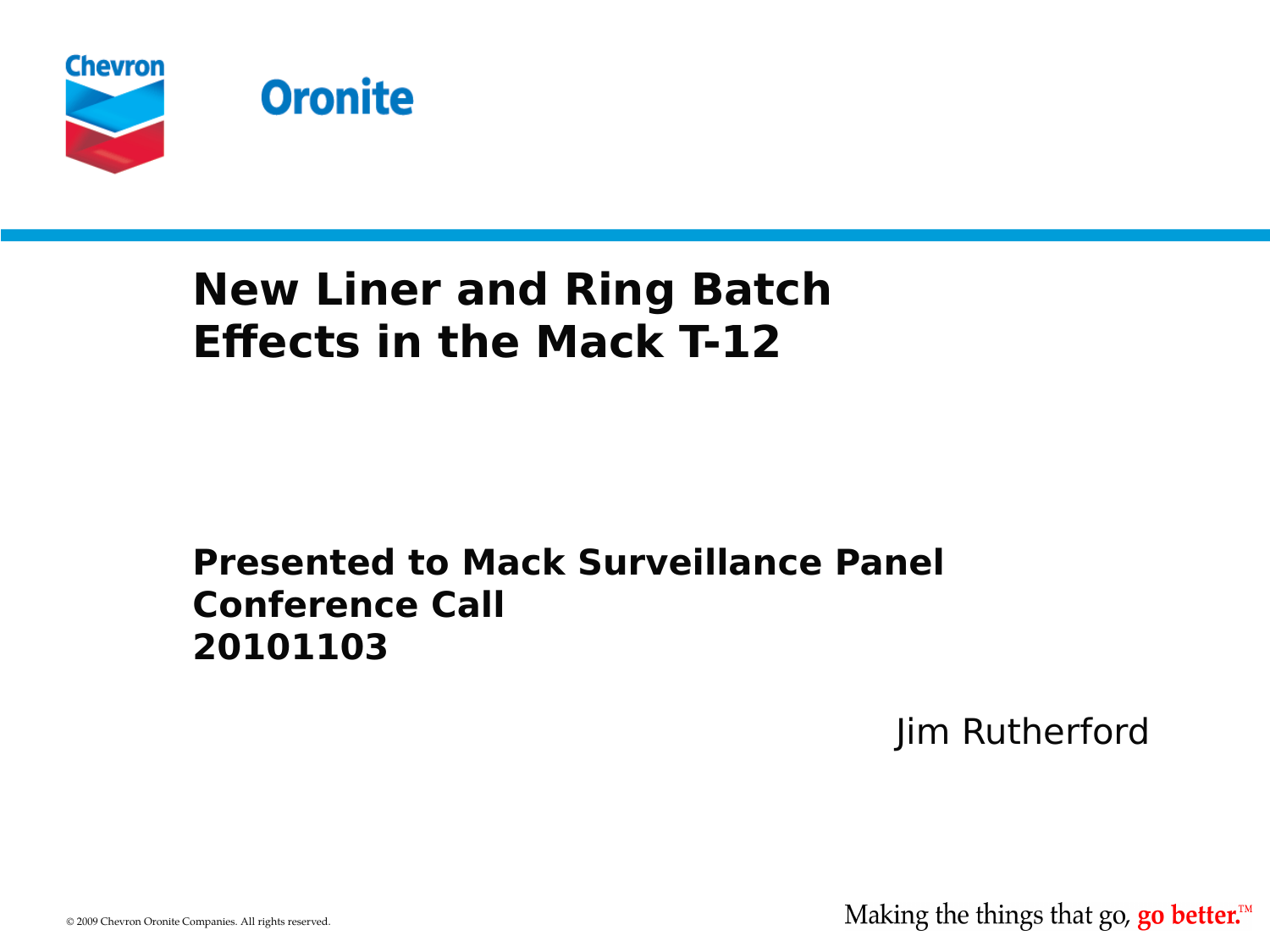

# New Liner and Ring Batch Effects in the Mack T-12
Presented to Mack Surveillance Panel
Conference Call
20101103

Jim Rutherford